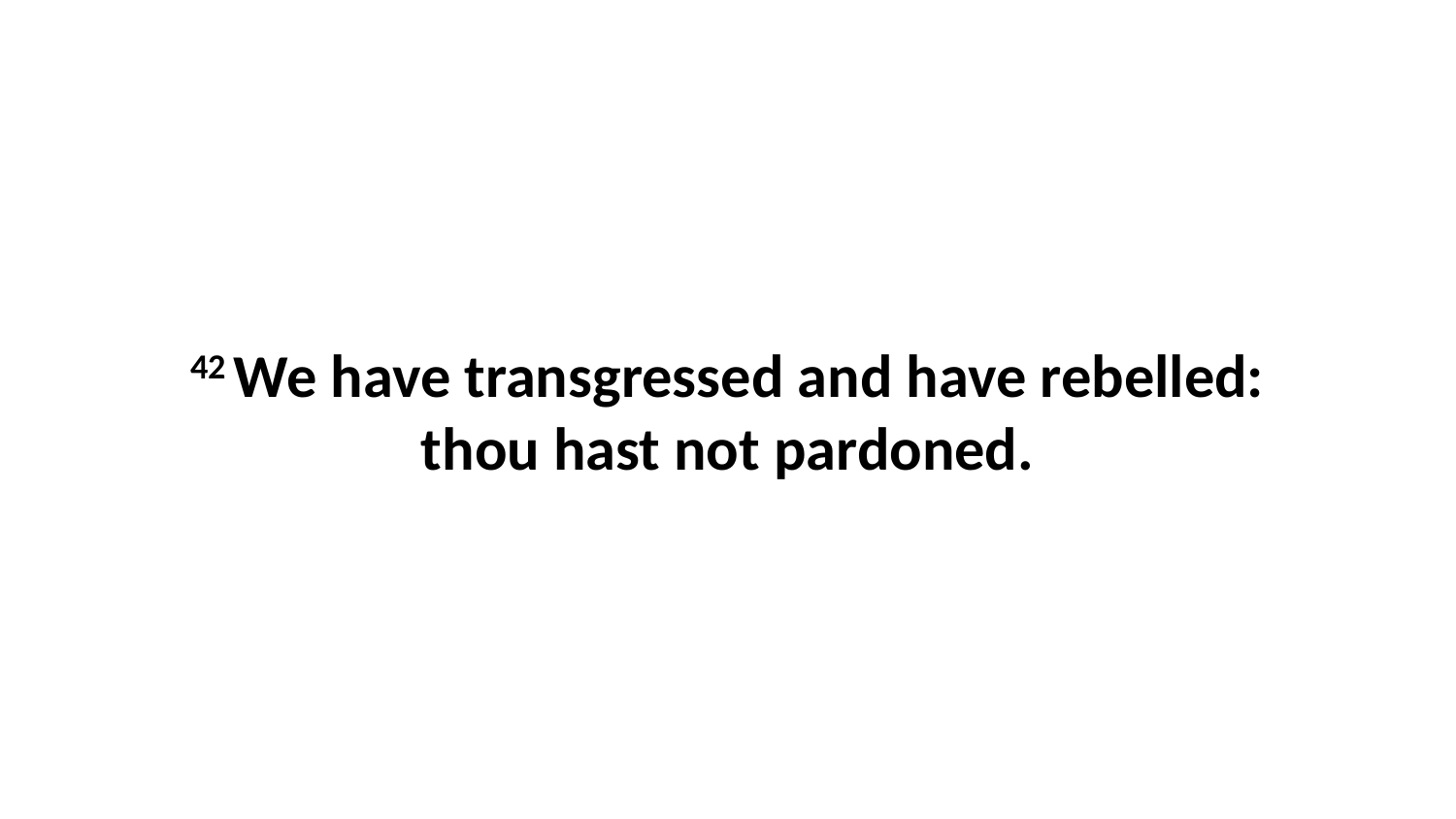

42 We have transgressed and have rebelled: thou hast not pardoned.